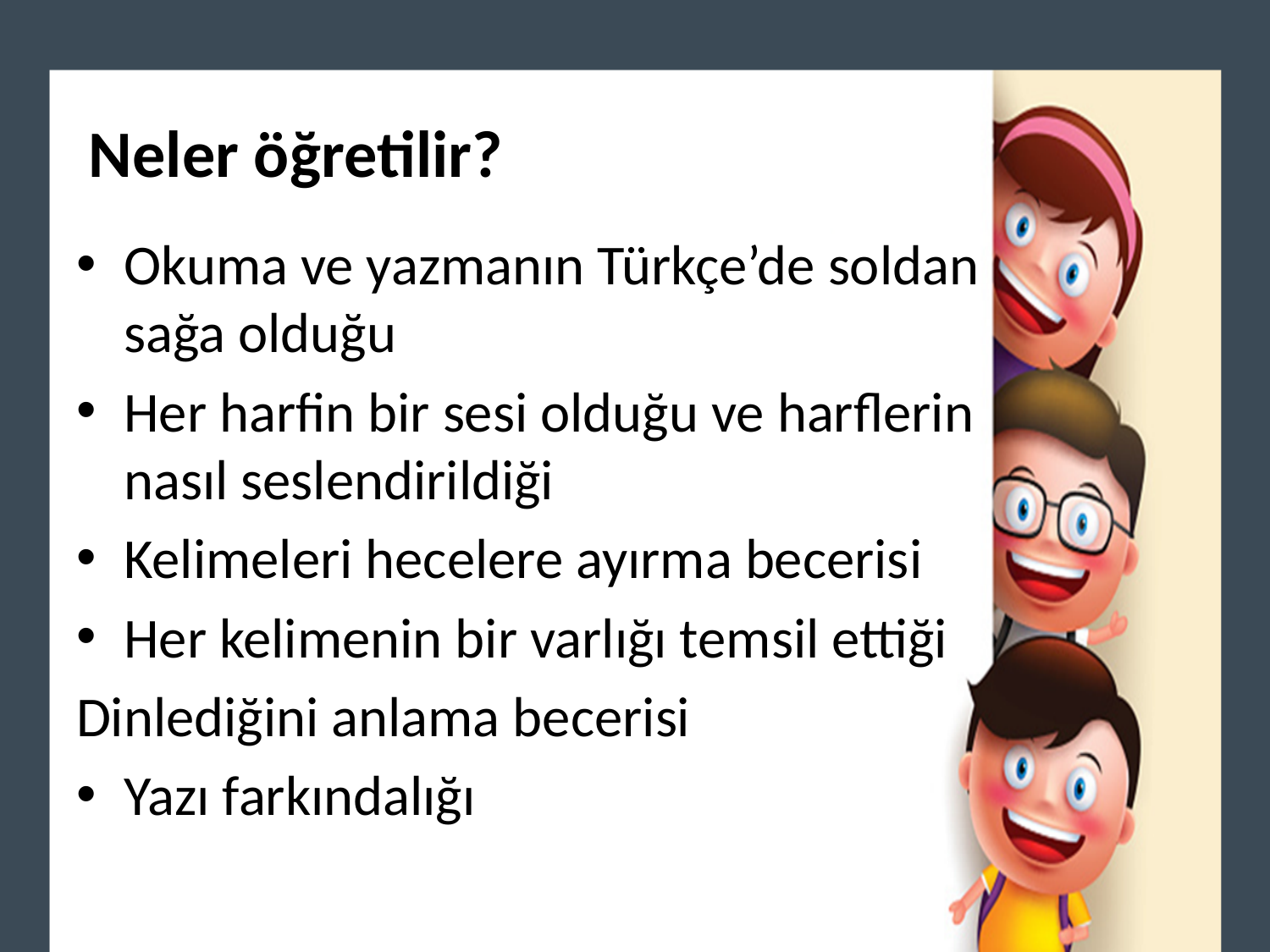

# Neler öğretilir?
Okuma ve yazmanın Türkçe’de soldan sağa olduğu
Her harfin bir sesi olduğu ve harflerin nasıl seslendirildiği
Kelimeleri hecelere ayırma becerisi
Her kelimenin bir varlığı temsil ettiği
Dinlediğini anlama becerisi
Yazı farkındalığı